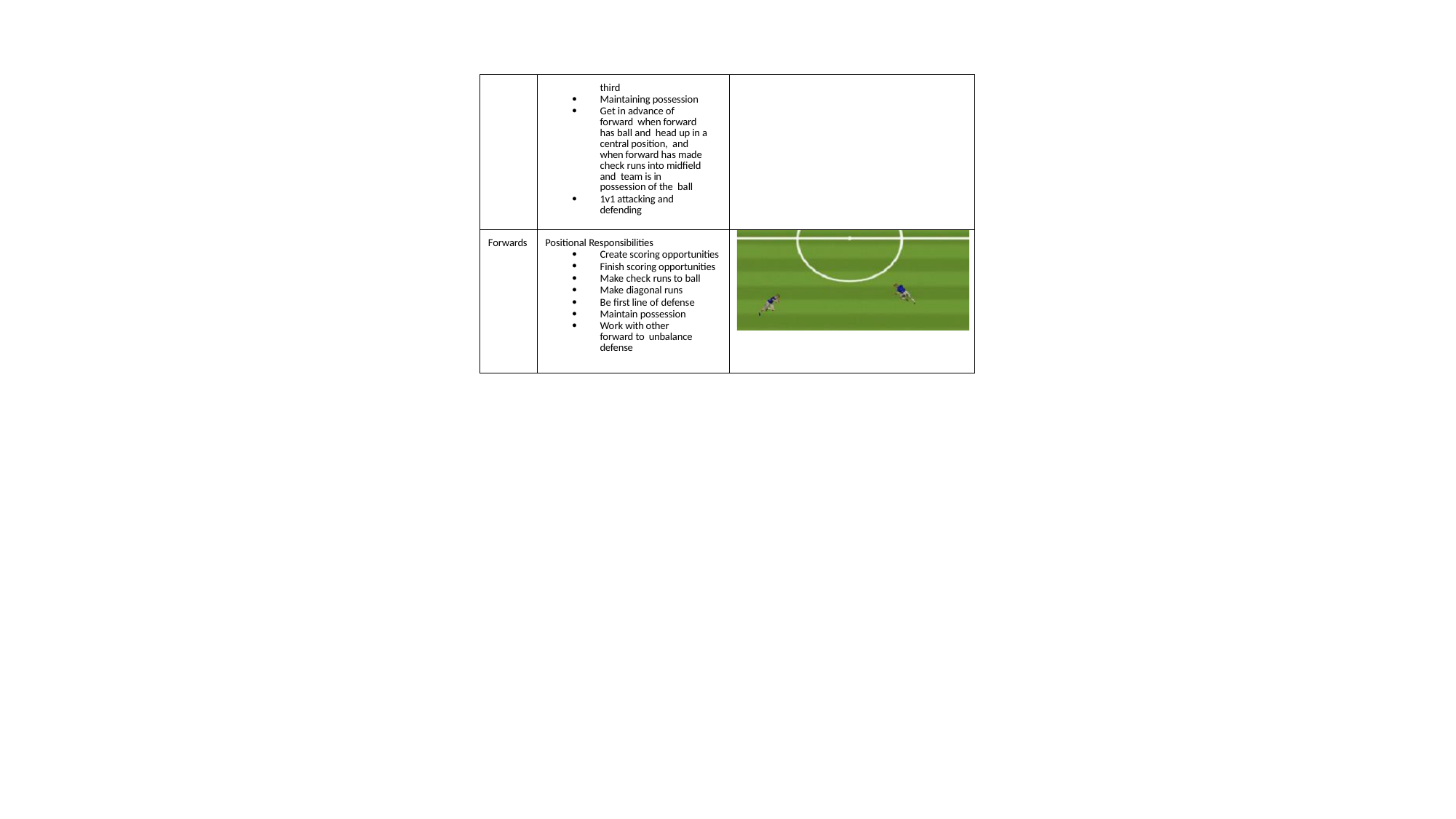

|  | third Maintaining possession Get in advance of forward when forward has ball and head up in a central position, and when forward has made check runs into midfield and team is in possession of the ball 1v1 attacking and defending |  |
| --- | --- | --- |
| Forwards | Positional Responsibilities Create scoring opportunities Finish scoring opportunities Make check runs to ball Make diagonal runs Be first line of defense Maintain possession Work with other forward to unbalance defense |  |